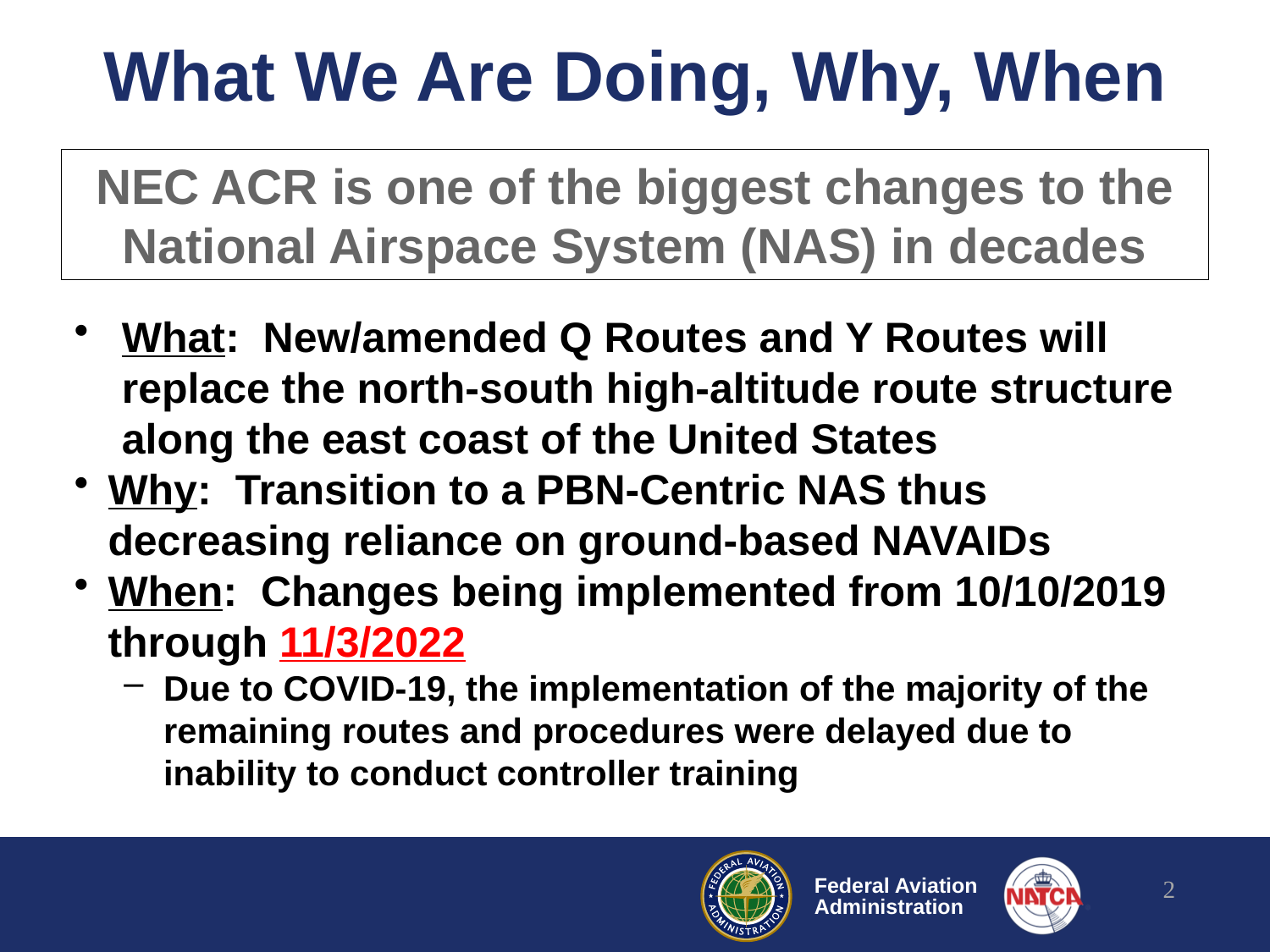

# What We Are Doing, Why, When
NEC ACR is one of the biggest changes to the National Airspace System (NAS) in decades

What:  New/amended Q Routes and Y Routes will replace the north-south high-altitude route structure along the east coast of the United States
Why:  Transition to a PBN-Centric NAS thus decreasing reliance on ground-based NAVAIDs
When:  Changes being implemented from 10/10/2019 through 11/3/2022
Due to COVID-19, the implementation of the majority of the remaining routes and procedures were delayed due to inability to conduct controller training

2